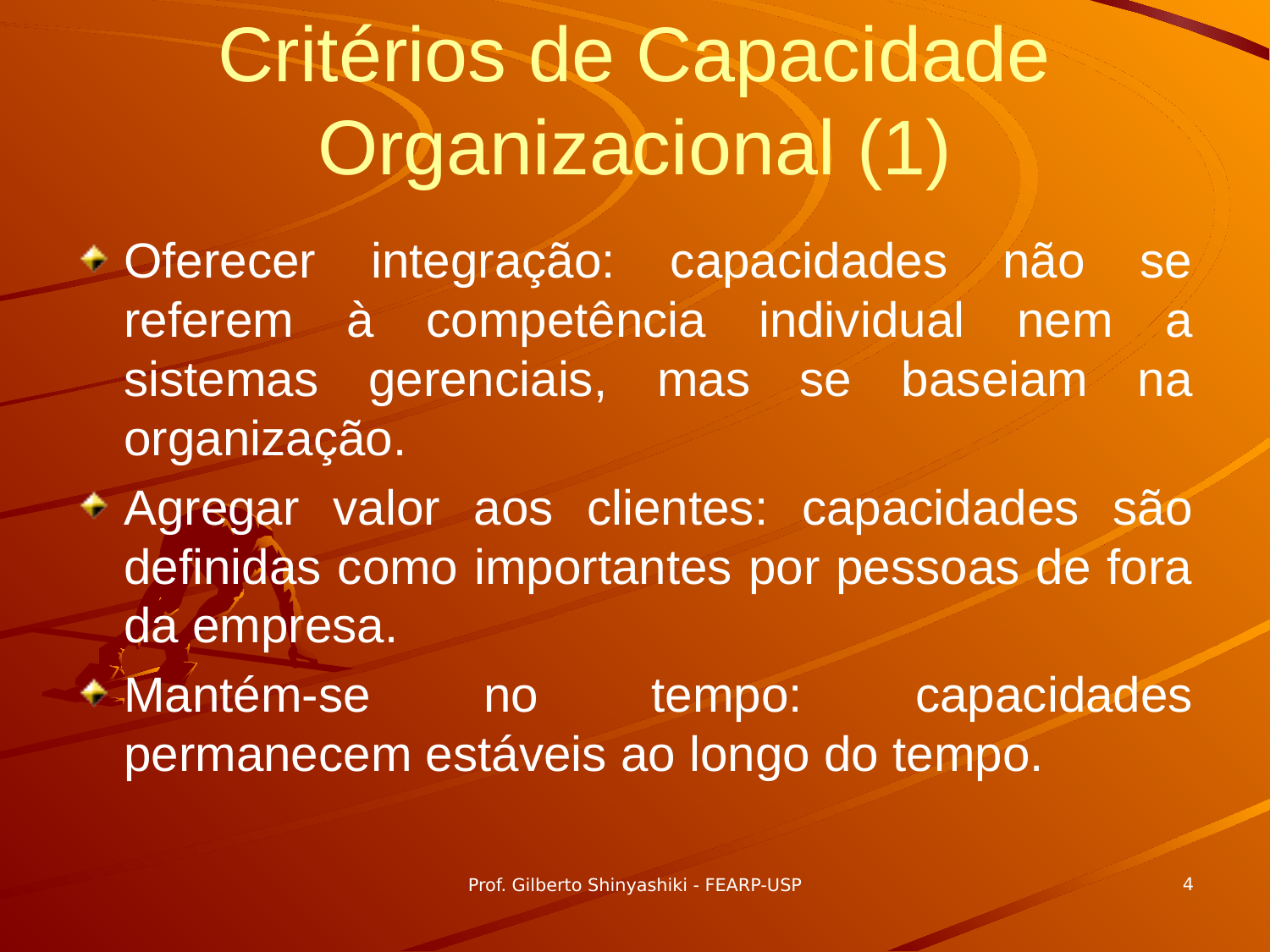

# Critérios de Capacidade Organizacional (1)
Oferecer integração: capacidades não se referem à competência individual nem a sistemas gerenciais, mas se baseiam na organização.
Agregar valor aos clientes: capacidades são definidas como importantes por pessoas de fora da empresa.
Mantém-se no tempo: capacidades permanecem estáveis ao longo do tempo.
4
Prof. Gilberto Shinyashiki - FEARP-USP